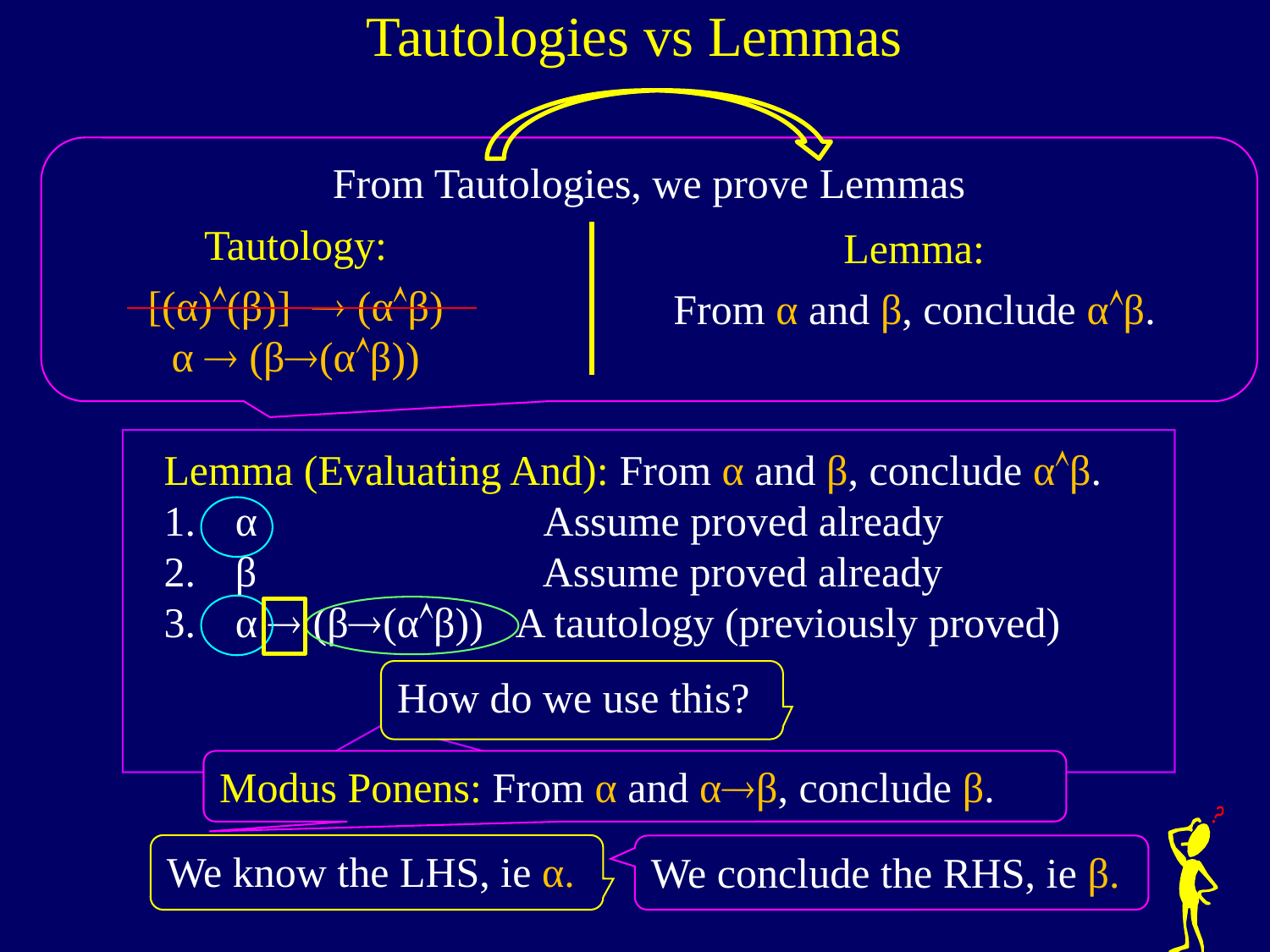

Tautologies vs Lemmas

From Tautologies, we prove Lemmas
Tautology:

[(α)∧(β)]  → (α∧β)
α → (β→(α∧β))
Lemma:

From α and β, conclude α∧β.

Lemma (Evaluating And): From α and β, conclude α∧β.
α                           Assume proved already
β                           Assume proved already
α → (β→(α∧β))   A tautology (previously proved)

How do we use this?
Modus Ponens: From α and α→β, conclude β.

We know the LHS, ie α.
We conclude the RHS, ie β.